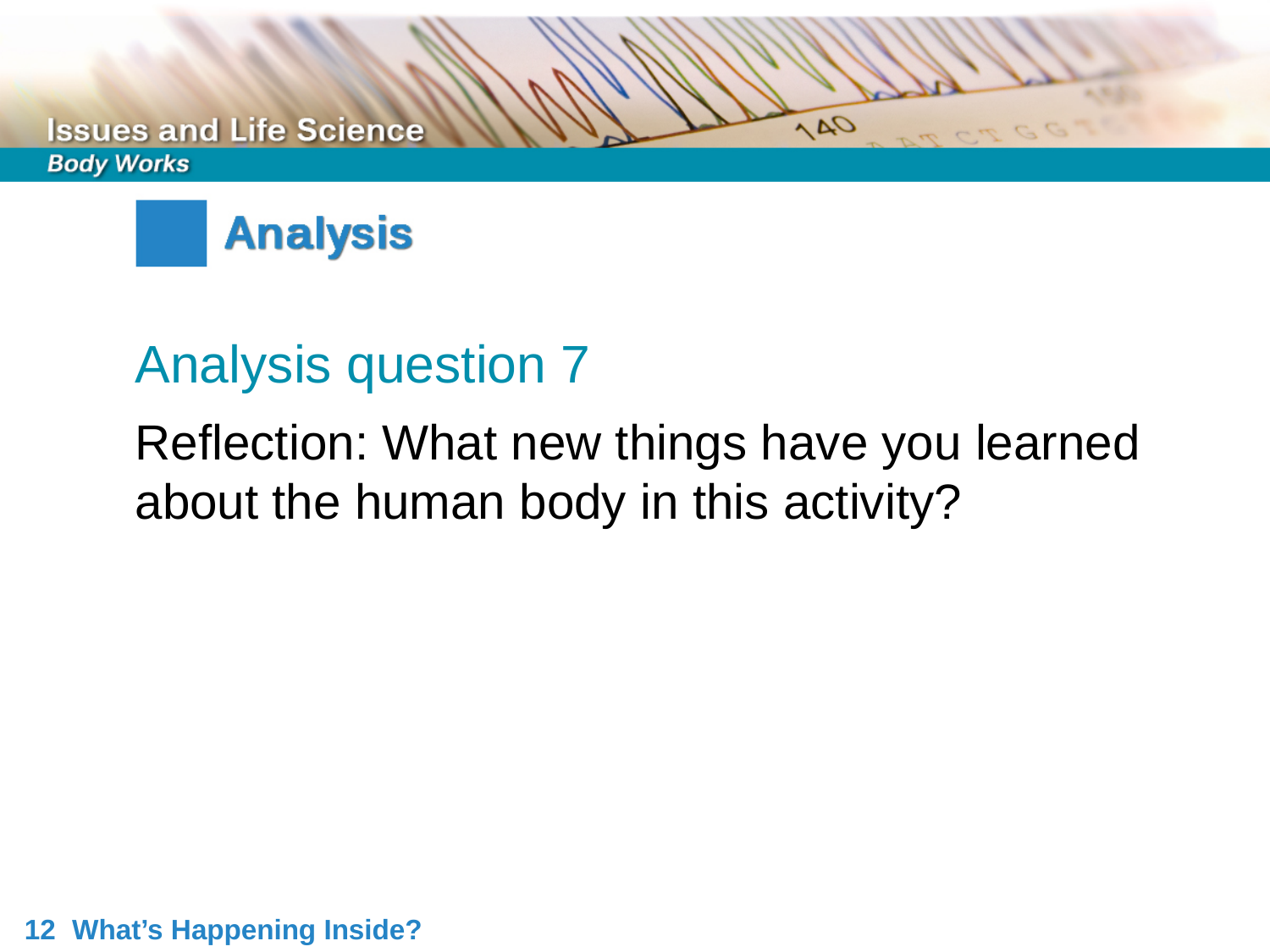

Analysis question 7
Reflection: What new things have you learned about the human body in this activity?